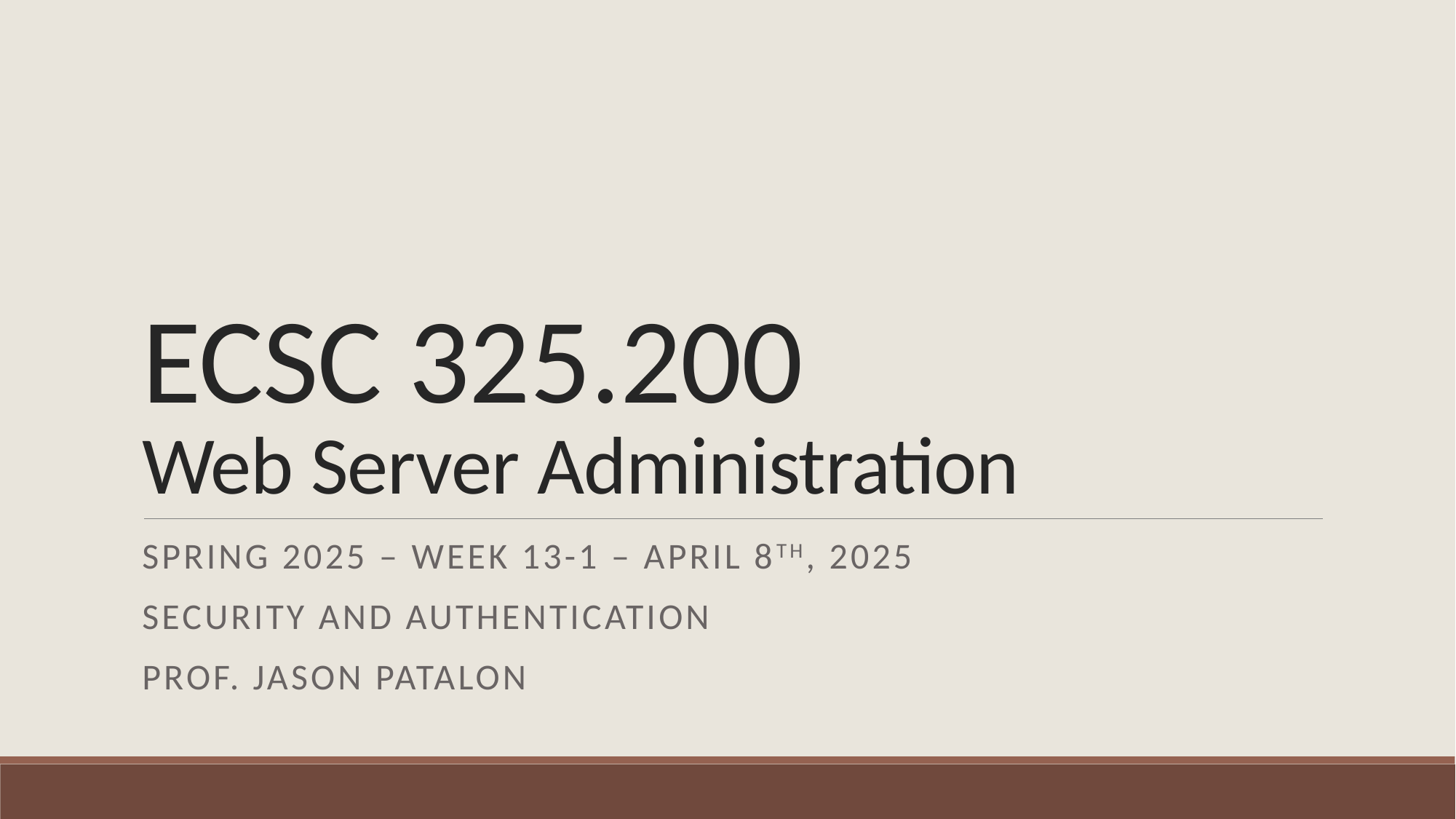

# ECSC 325.200 Web Server Administration
Spring 2025 – Week 13-1 – April 8th, 2025
Security and Authentication
Prof. Jason Patalon